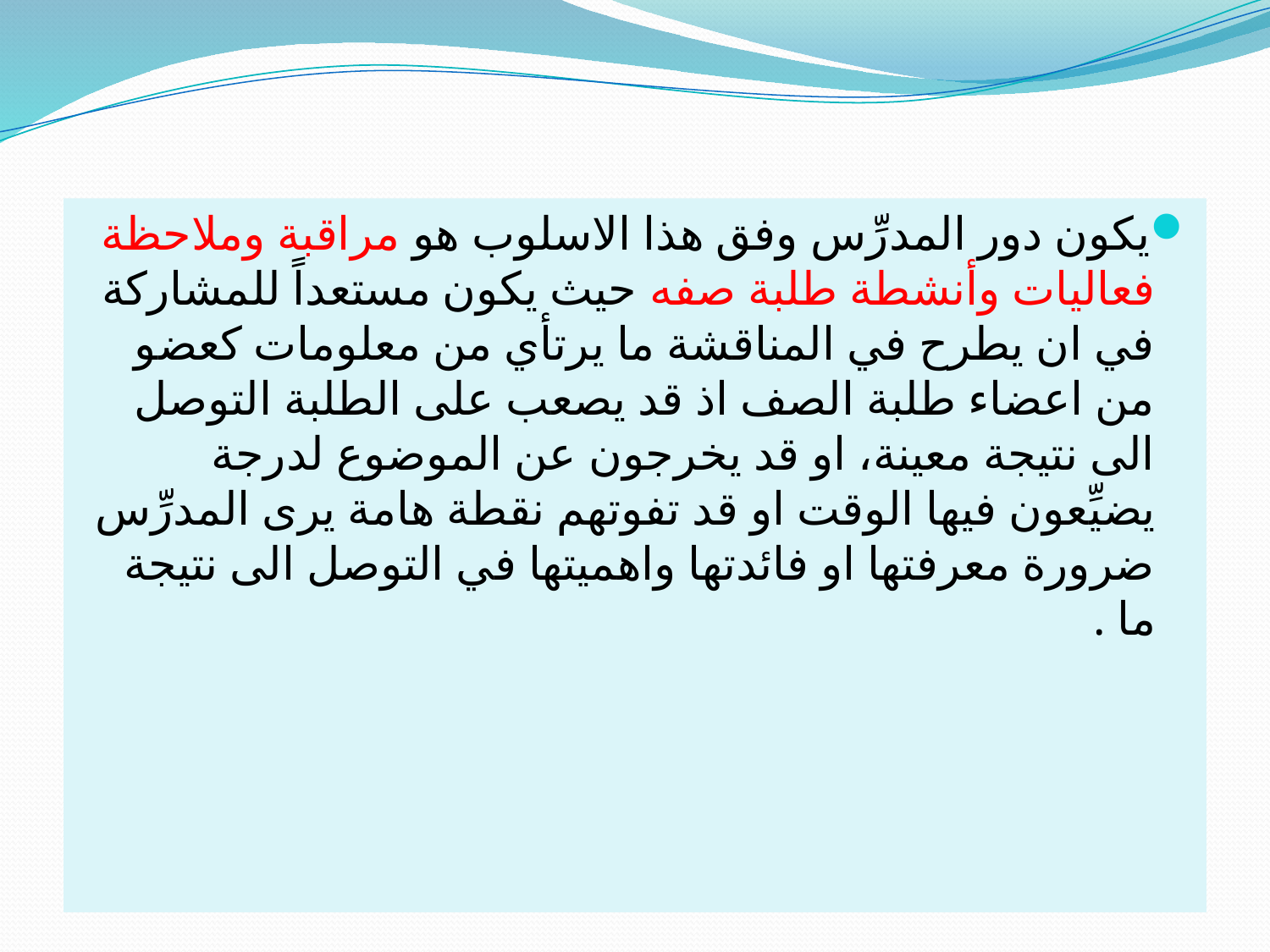

يكون دور المدرِّس وفق هذا الاسلوب هو مراقبة وملاحظة فعاليات وأنشطة طلبة صفه حيث يكون مستعداً للمشاركة في ان يطرح في المناقشة ما يرتأي من معلومات كعضو من اعضاء طلبة الصف اذ قد يصعب على الطلبة التوصل الى نتيجة معينة، او قد يخرجون عن الموضوع لدرجة يضيِّعون فيها الوقت او قد تفوتهم نقطة هامة يرى المدرِّس ضرورة معرفتها او فائدتها واهميتها في التوصل الى نتيجة ما .